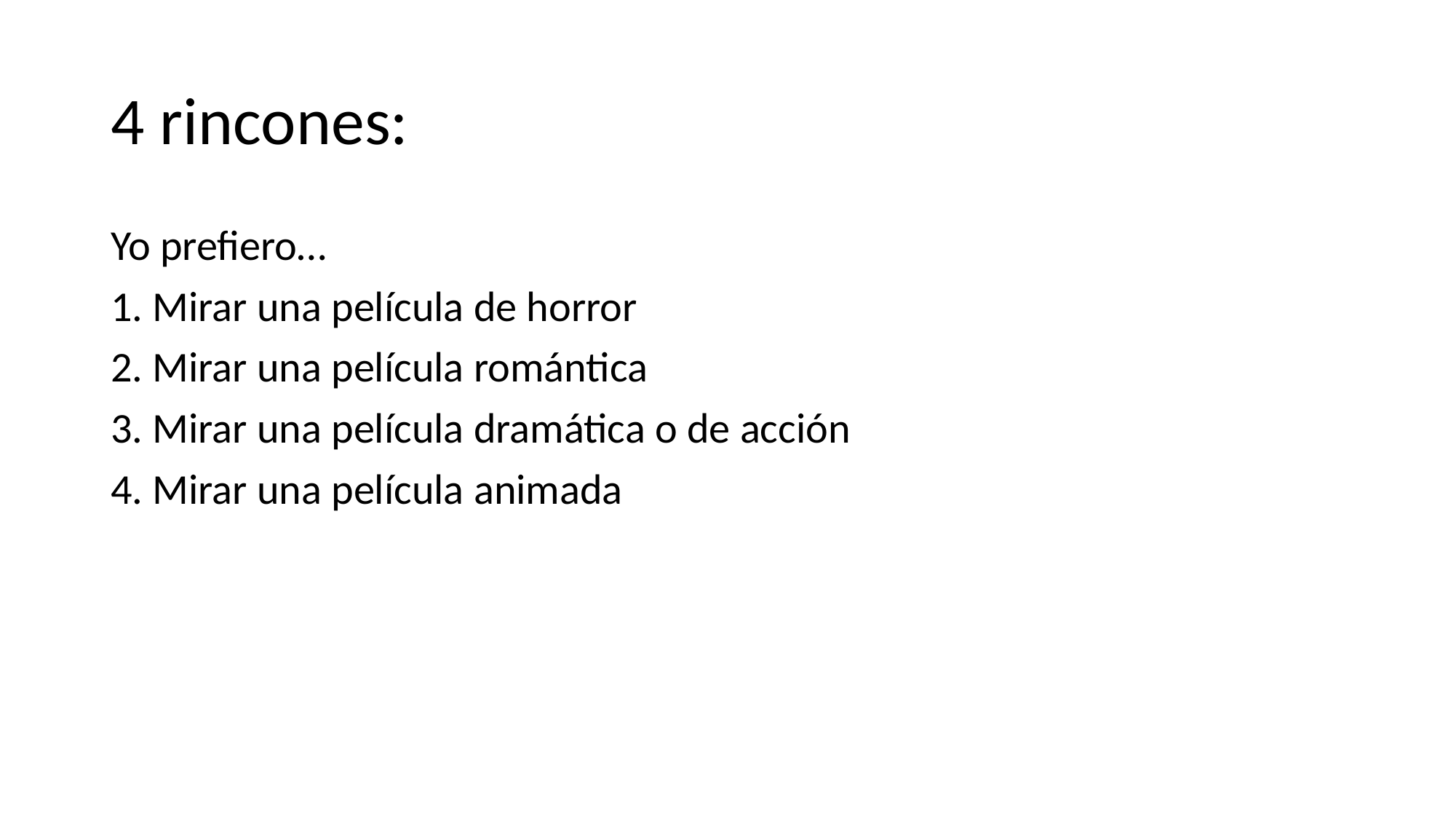

# 4 rincones:
Yo prefiero…
1. Mirar una película de horror
2. Mirar una película romántica
3. Mirar una película dramática o de acción
4. Mirar una película animada